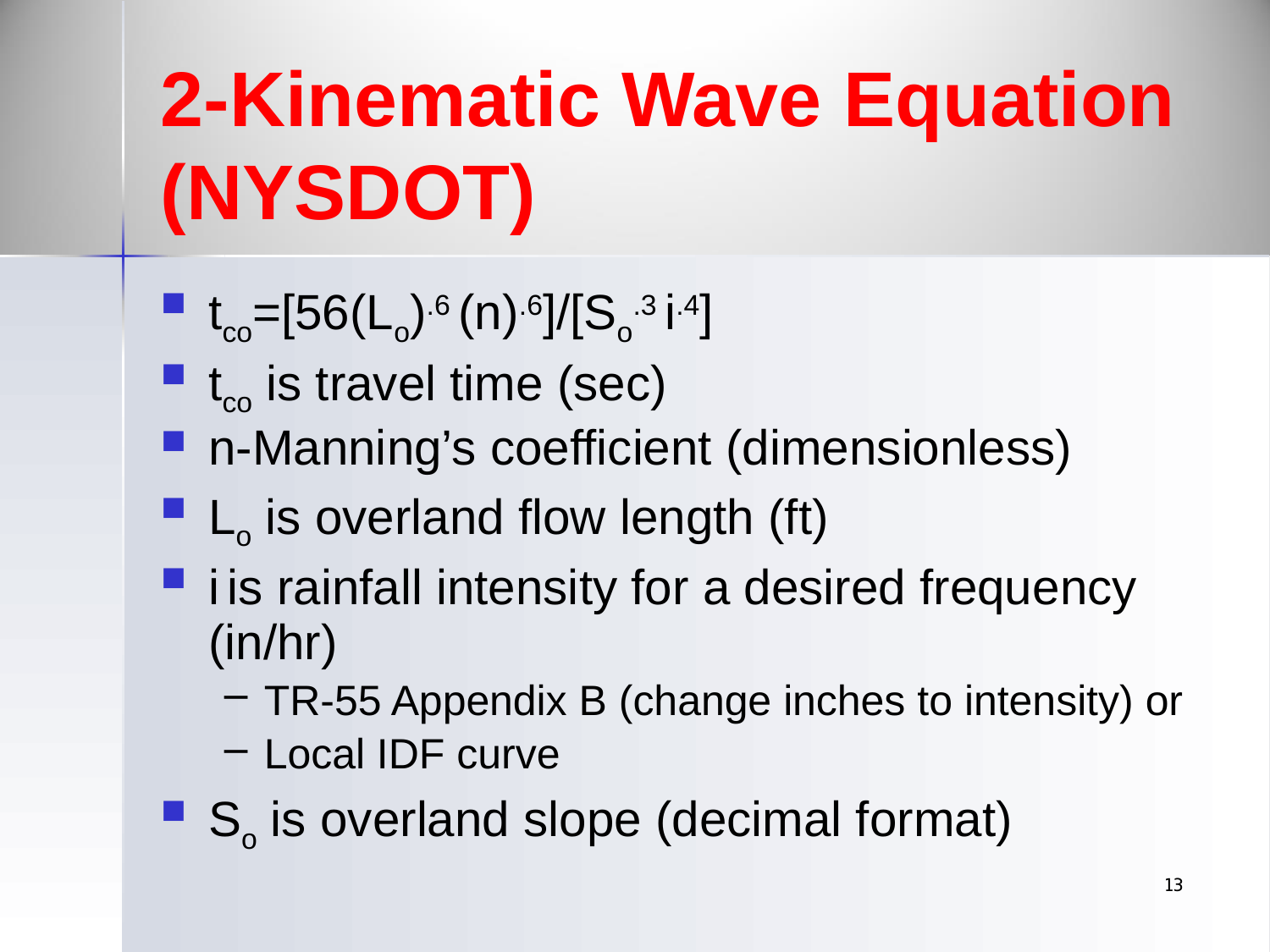

# 2-Kinematic Wave Equation (NYSDOT)
tco=[56(Lo).6 (n).6]/[So.3 i.4]
tco is travel time (sec)
n-Manning’s coefficient (dimensionless)
Lo is overland flow length (ft)
i is rainfall intensity for a desired frequency (in/hr)
TR-55 Appendix B (change inches to intensity) or
Local IDF curve
So is overland slope (decimal format)

13